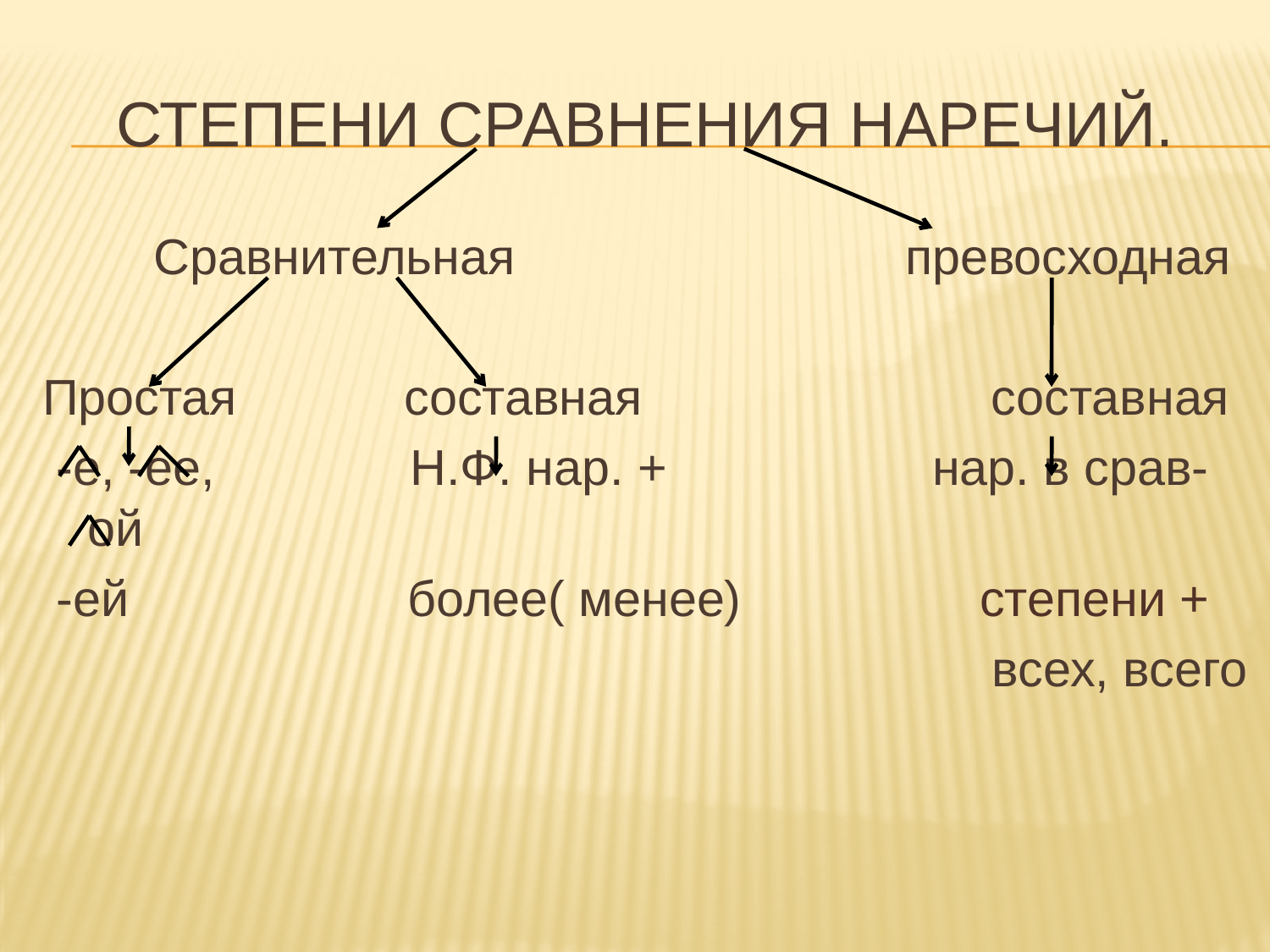

# Степени сравнения наречий.
        Сравнительная                            превосходная

Простая            составная                         составная
 -е, -ее,              Н.Ф. нар. +                   нар. в срав-ой
 -ей                    более( менее)                 степени +
                                                                    всех, всего